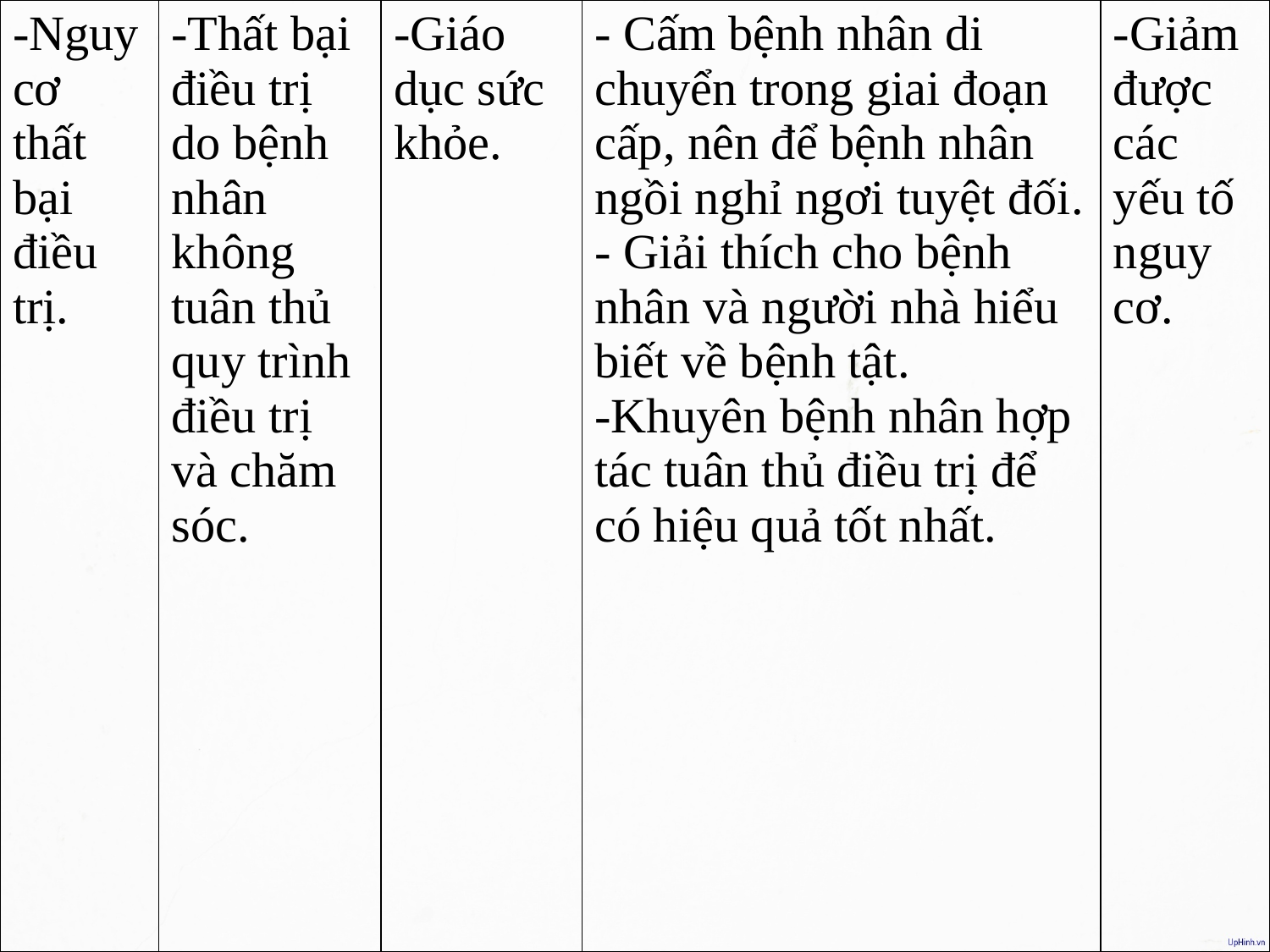

| -Nguy cơ thất bại điều trị. | -Thất bại điều trị do bệnh nhân không tuân thủ quy trình điều trị và chăm sóc. | -Giáo dục sức khỏe. | - Cấm bệnh nhân di chuyển trong giai đoạn cấp, nên để bệnh nhân ngồi nghỉ ngơi tuyệt đối. - Giải thích cho bệnh nhân và người nhà hiểu biết về bệnh tật. -Khuyên bệnh nhân hợp tác tuân thủ điều trị để có hiệu quả tốt nhất. | -Giảm được các yếu tố nguy cơ. |
| --- | --- | --- | --- | --- |